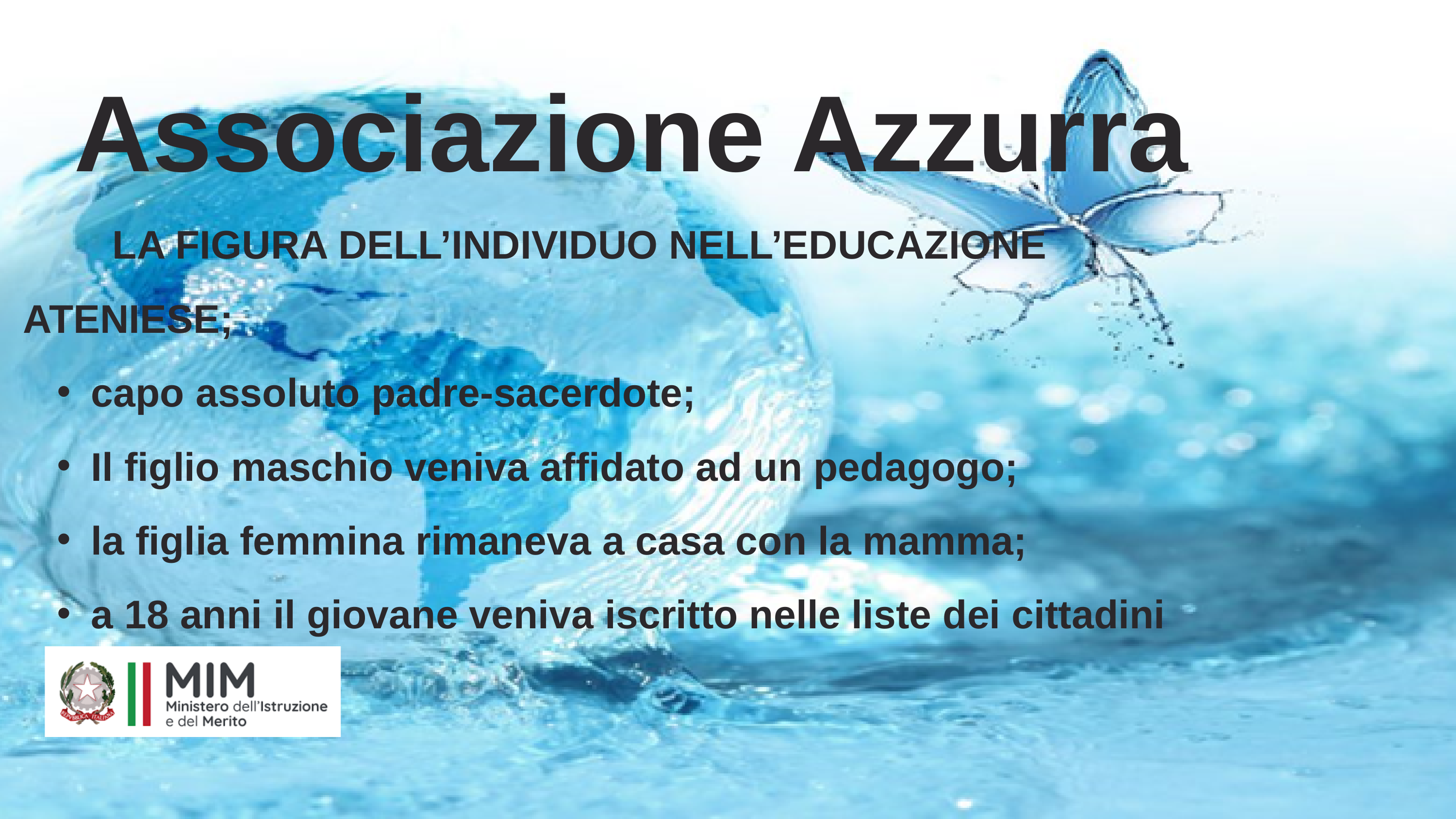

Associazione Azzurra
        LA FIGURA DELL’INDIVIDUO NELL’EDUCAZIONE ATENIESE;
capo assoluto padre-sacerdote;
Il figlio maschio veniva affidato ad un pedagogo;
la figlia femmina rimaneva a casa con la mamma;
a 18 anni il giovane veniva iscritto nelle liste dei cittadini